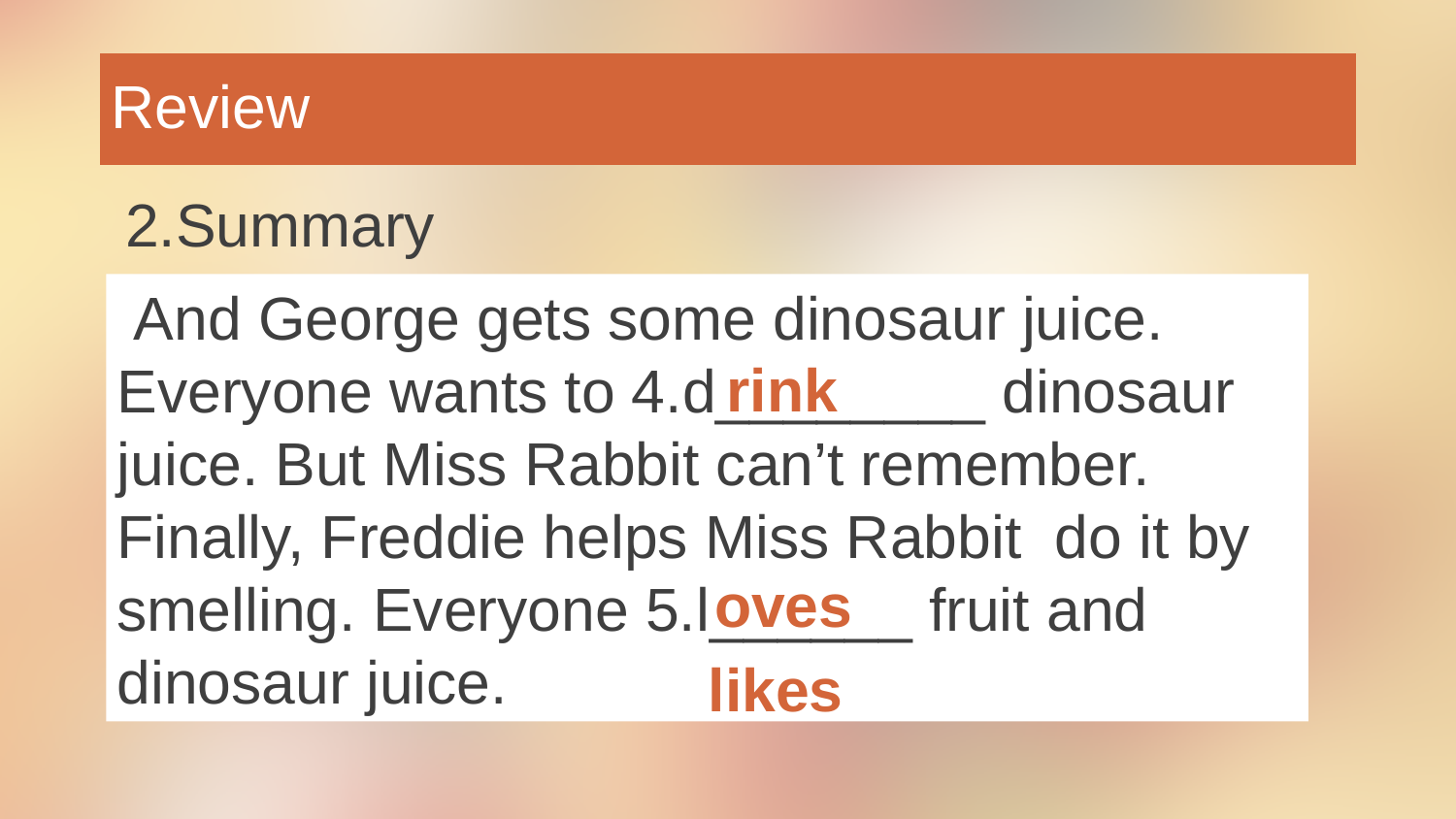

# Review
2.Summary

 And George gets some dinosaur juice. Everyone wants to 4.d________ dinosaur juice. But Miss Rabbit can’t remember. Finally, Freddie helps Miss Rabbit  do it by smelling. Everyone 5.l______ fruit and dinosaur juice.
rink
oves
likes